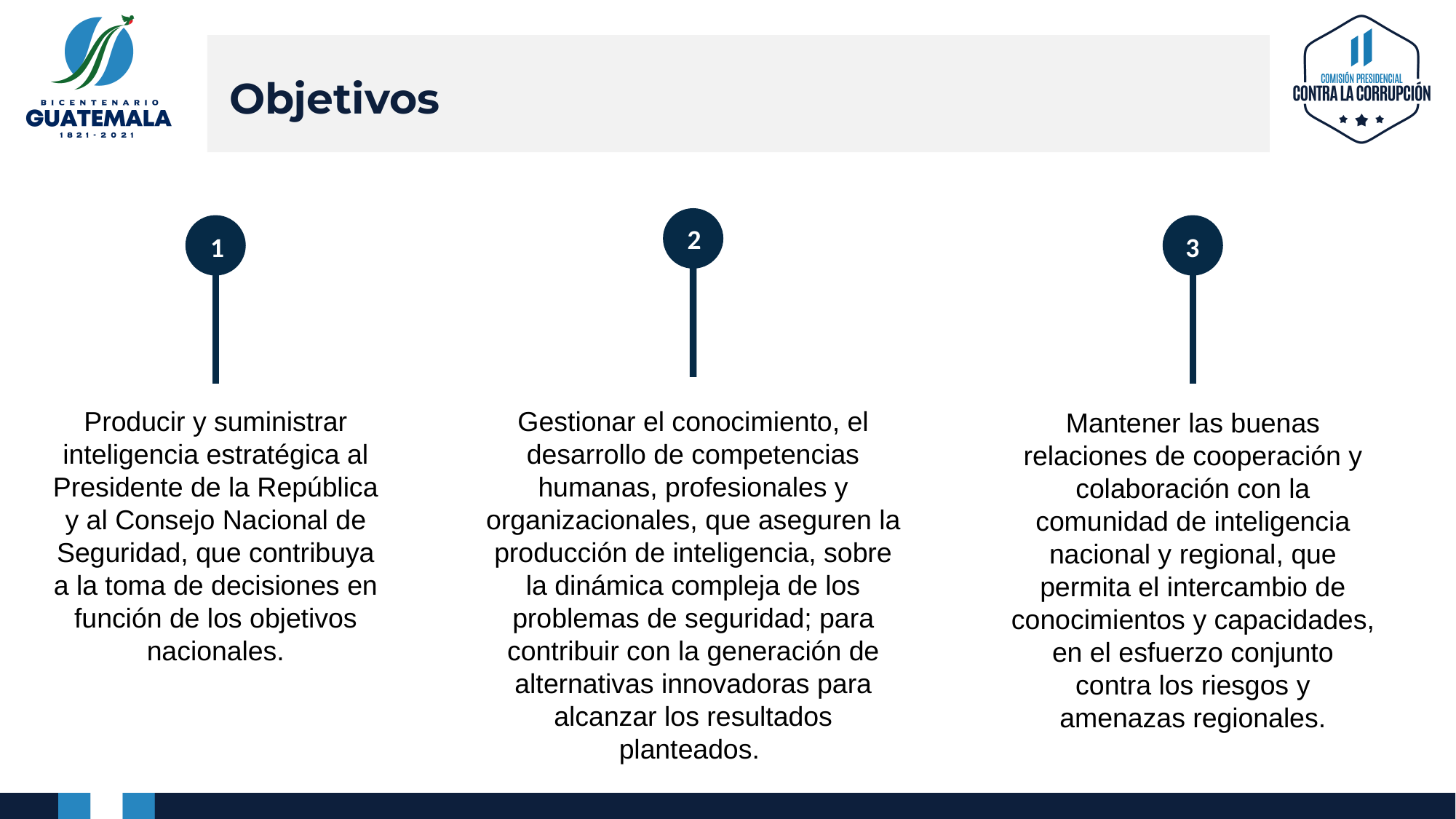

# Objetivos

2
1
3
Producir y suministrar inteligencia estratégica al Presidente de la República y al Consejo Nacional de Seguridad, que contribuya a la toma de decisiones en función de los objetivos nacionales.
Gestionar el conocimiento, el desarrollo de competencias humanas, profesionales y organizacionales, que aseguren la producción de inteligencia, sobre la dinámica compleja de los problemas de seguridad; para contribuir con la generación de alternativas innovadoras para alcanzar los resultados planteados.
Mantener las buenas relaciones de cooperación y colaboración con la comunidad de inteligencia nacional y regional, que permita el intercambio de conocimientos y capacidades, en el esfuerzo conjunto contra los riesgos y amenazas regionales.